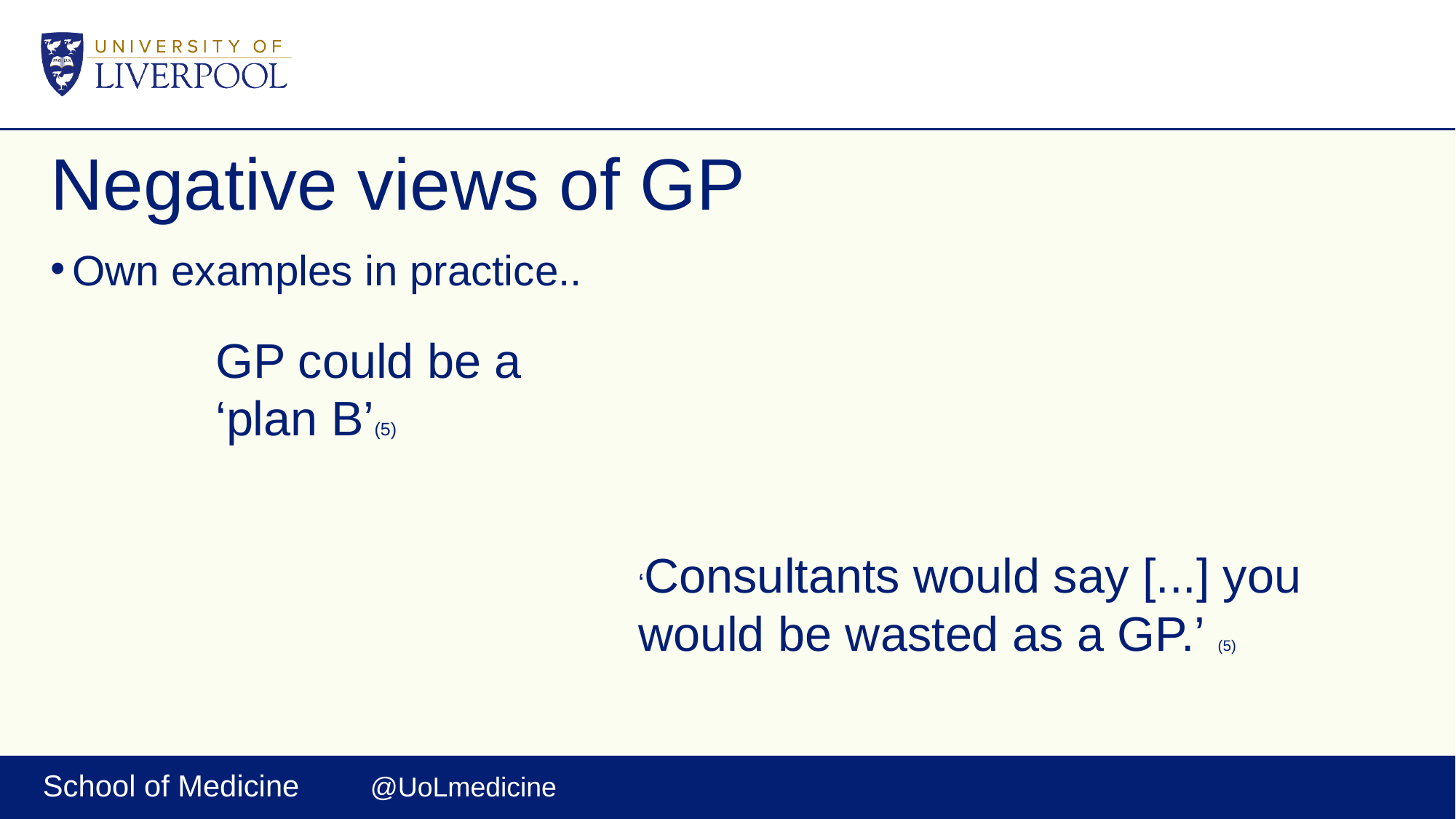

# Negative views of GP
Own examples in practice..
GP could be a ‘plan B’(5)
‘Consultants would say [...] you would be wasted as a GP.’ (5)